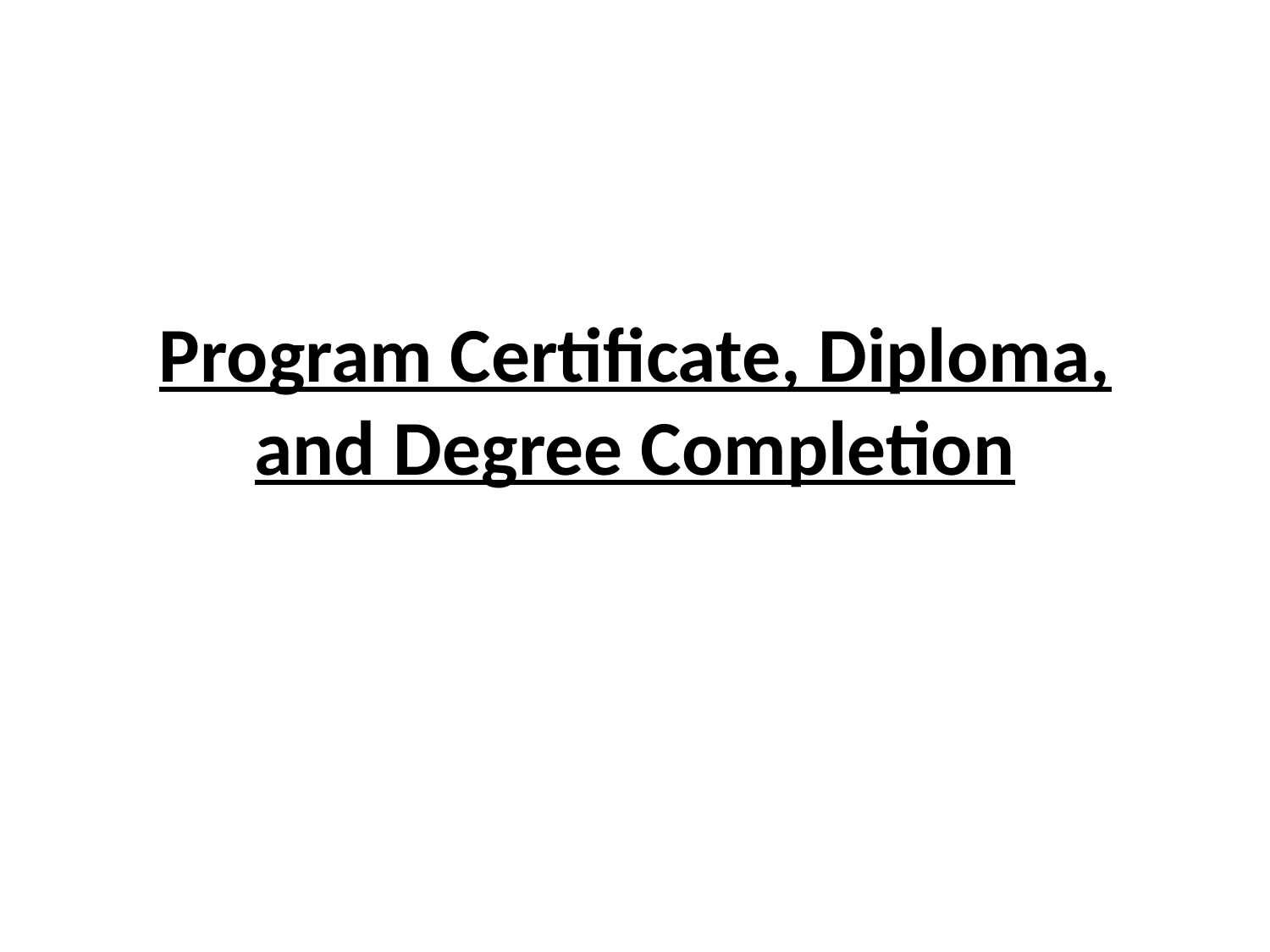

# Program Certificate, Diploma, and Degree Completion